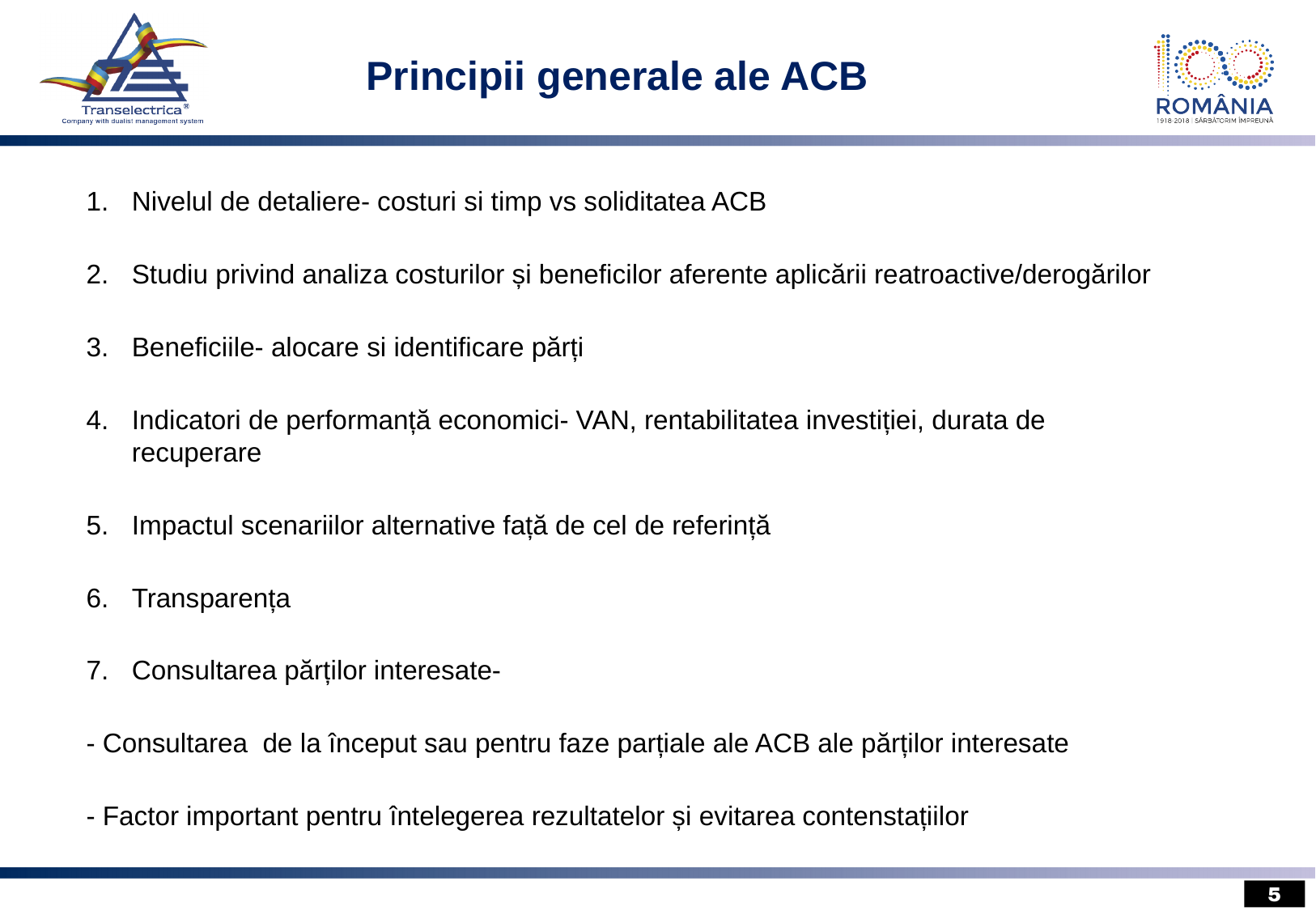

Principii generale ale ACB
Nivelul de detaliere- costuri si timp vs soliditatea ACB
Studiu privind analiza costurilor și beneficilor aferente aplicării reatroactive/derogărilor
Beneficiile- alocare si identificare părți
Indicatori de performanță economici- VAN, rentabilitatea investiției, durata de recuperare
Impactul scenariilor alternative față de cel de referință
Transparența
Consultarea părților interesate-
- Consultarea  de la început sau pentru faze parțiale ale ACB ale părților interesate
- Factor important pentru întelegerea rezultatelor și evitarea contenstațiilor